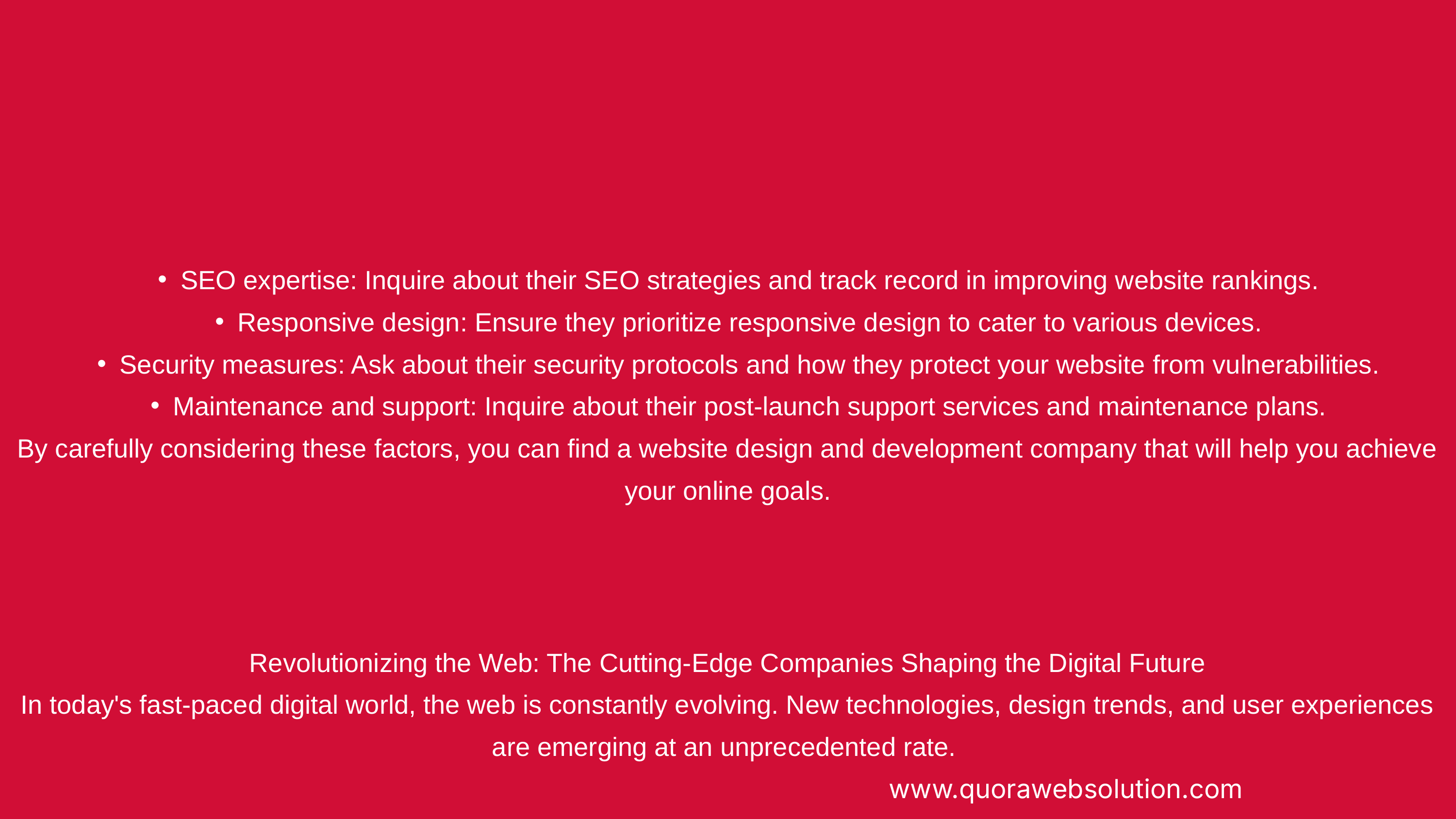

SEO expertise: Inquire about their SEO strategies and track record in improving website rankings.
Responsive design: Ensure they prioritize responsive design to cater to various devices.
Security measures: Ask about their security protocols and how they protect your website from vulnerabilities.
Maintenance and support: Inquire about their post-launch support services and maintenance plans.
By carefully considering these factors, you can find a website design and development company that will help you achieve your online goals.
Revolutionizing the Web: The Cutting-Edge Companies Shaping the Digital Future
In today's fast-paced digital world, the web is constantly evolving. New technologies, design trends, and user experiences are emerging at an unprecedented rate.

www.quorawebsolution.com